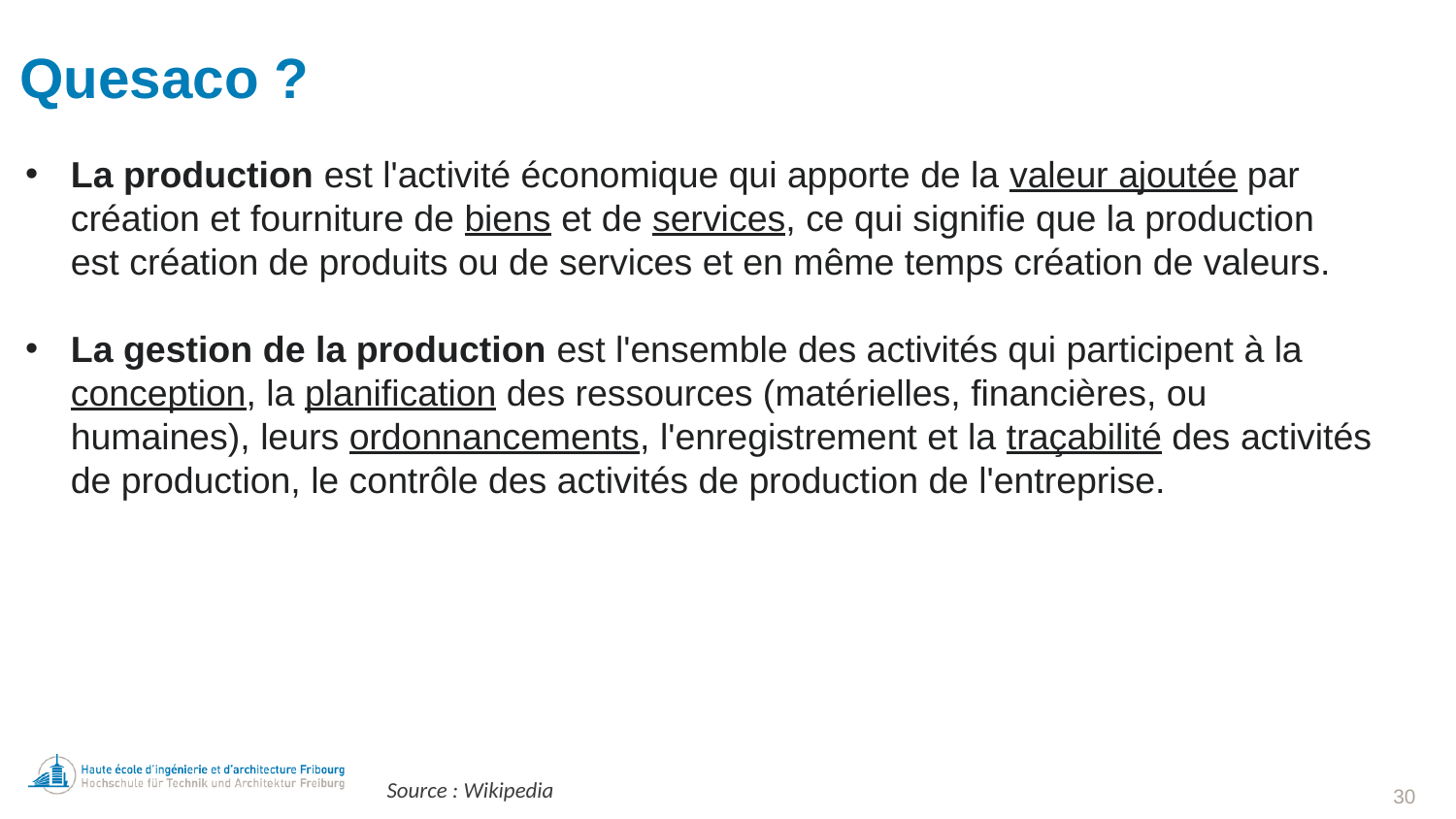

# Quesaco ?
La production est l'activité économique qui apporte de la valeur ajoutée par création et fourniture de biens et de services, ce qui signifie que la production est création de produits ou de services et en même temps création de valeurs.

La gestion de la production est l'ensemble des activités qui participent à la conception, la planification des ressources (matérielles, financières, ou humaines), leurs ordonnancements, l'enregistrement et la traçabilité des activités de production, le contrôle des activités de production de l'entreprise.

Source : Wikipedia
30